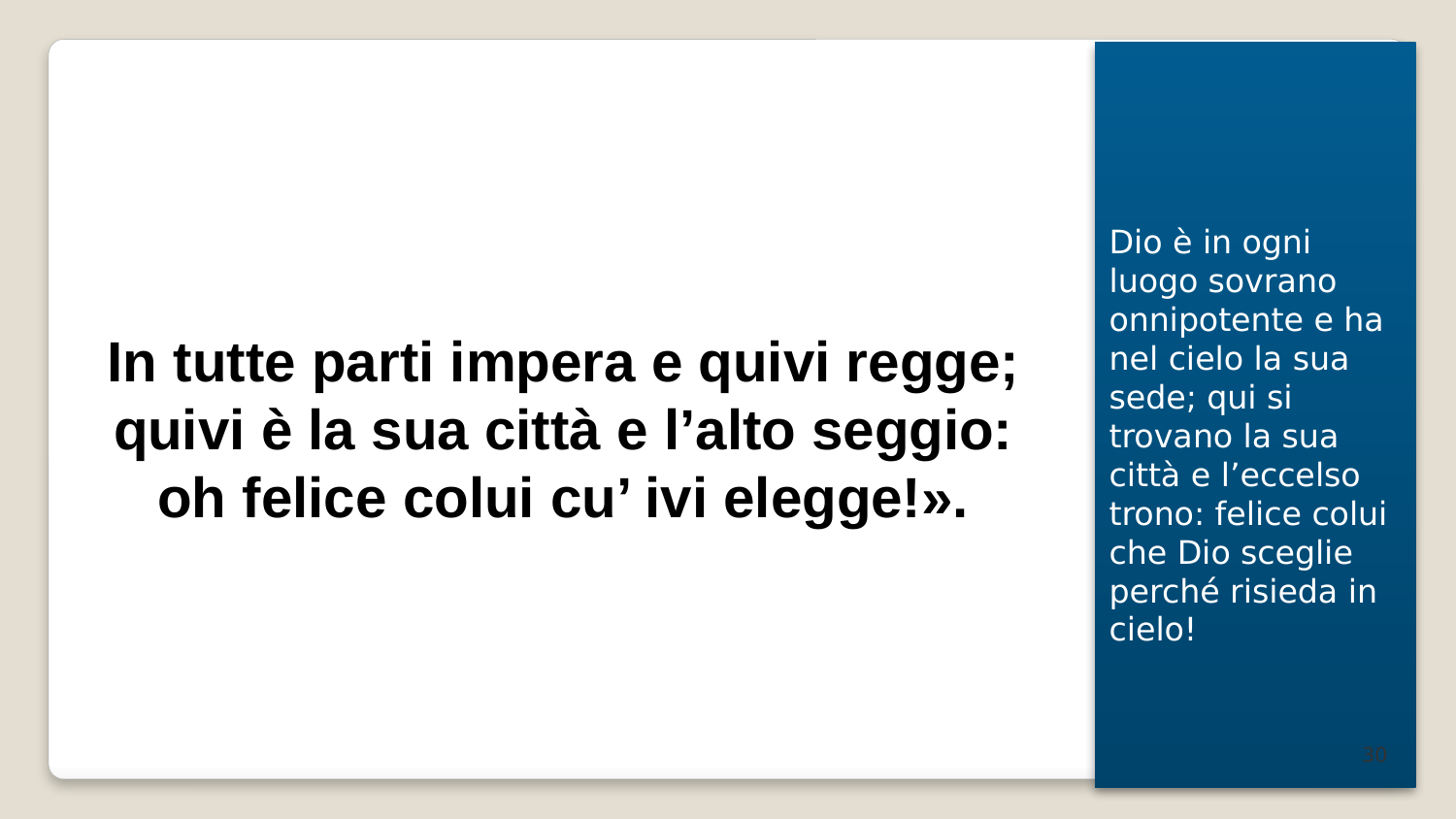

Dio è in ogni luogo sovrano onnipotente e ha nel cielo la sua sede; qui si trovano la sua città e l’eccelso trono: felice colui che Dio sceglie perché risieda in cielo!
In tutte parti impera e quivi regge;
quivi è la sua città e l’alto seggio:
oh felice colui cu’ ivi elegge!».

30